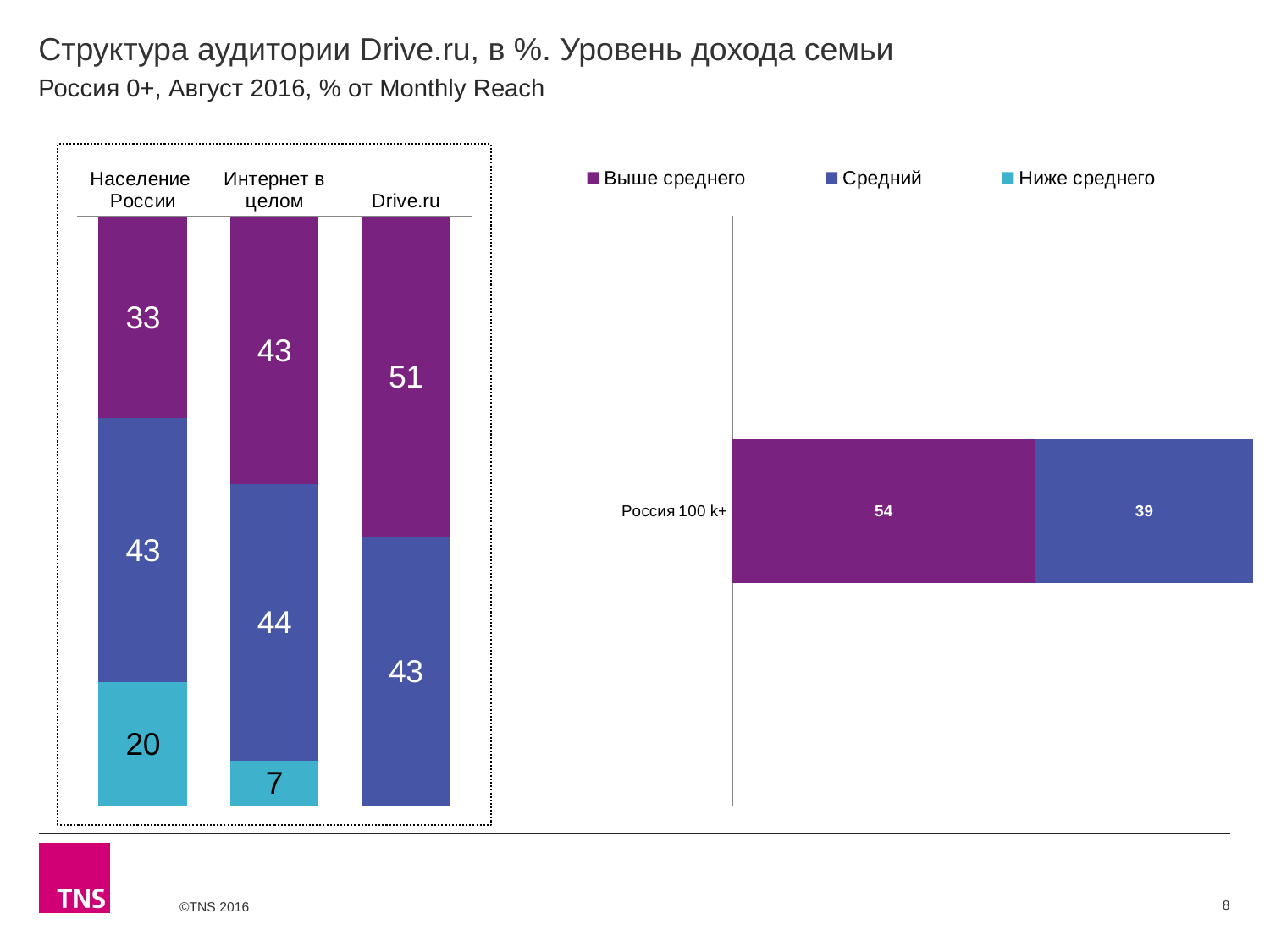

# Структура аудитории Drive.ru, в %. Уровень дохода семьи
Россия 0+, Август 2016, % от Monthly Reach

### Chart

| Category | Выше среднего | Средний | Ниже среднего |
|---|---|---|---|
| Население  России | 32.6 | 42.7 | 19.9 |
| Интернет в целом | 42.9 | 44.4 | 7.1 |
| Drive.ru | 51.2 | 42.9 | None |

### Chart

| Category | Выше среднего | Средний | Ниже среднего |
|---|---|---|---|
| Россия 100 k+ | 54.0 | 38.8 | None |
8